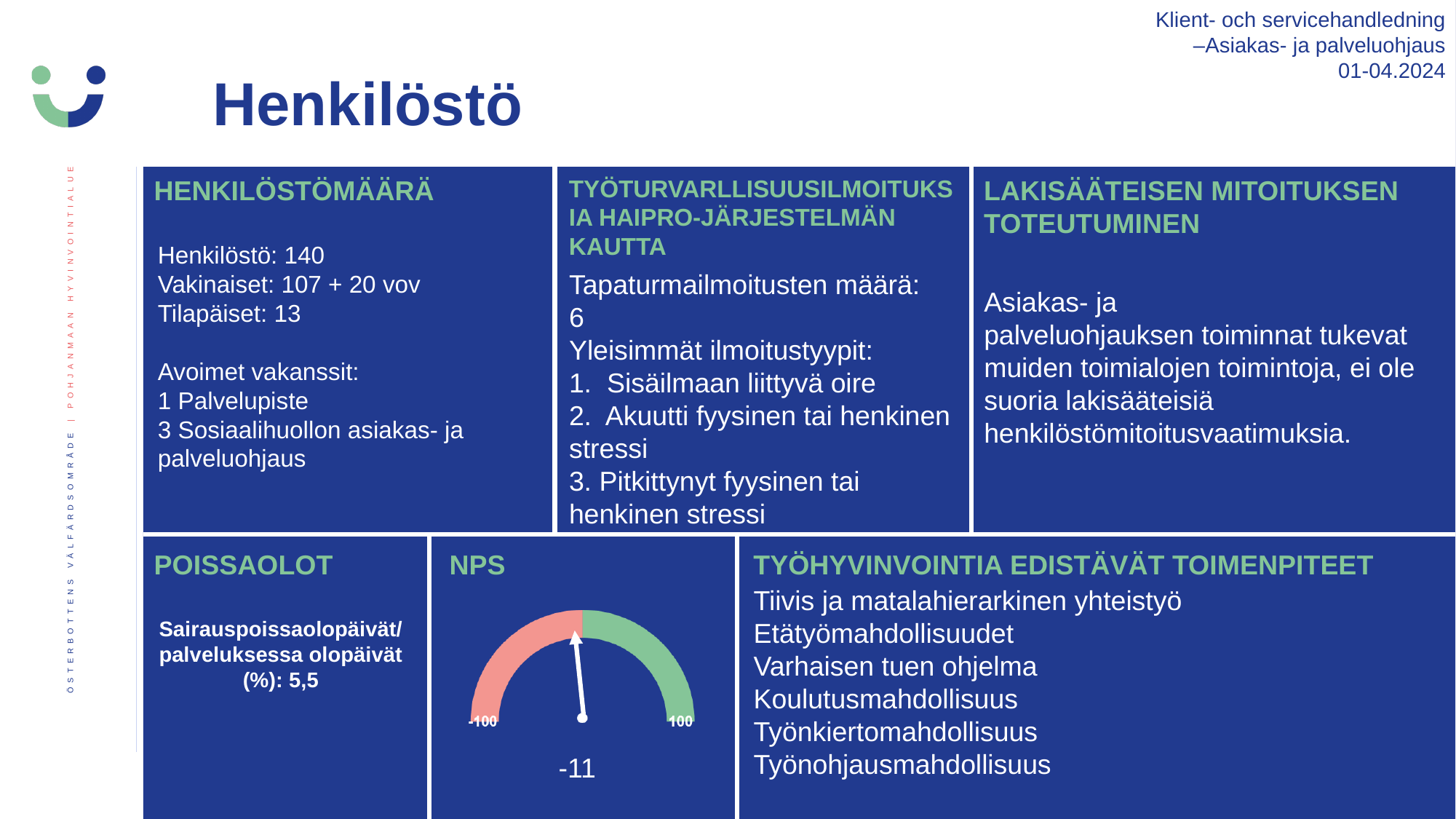

Klient- och servicehandledning
 –Asiakas- ja palveluohjaus
01-04.2024
Henkilöstö
HENKILÖSTÖMÄÄRÄ
TYÖTURVARLLISUUSILMOITUKSIA HAIPRO-JÄRJESTELMÄN KAUTTA
LAKISÄÄTEISEN MITOITUKSEN TOTEUTUMINEN
Henkilöstö: 140
Vakinaiset: 107 + 20 vov
Tilapäiset: 13

Avoimet vakanssit:
1 Palvelupiste
3 Sosiaalihuollon asiakas- ja palveluohjaus

Asiakas- ja palveluohjauksen toiminnat tukevat muiden toimialojen toimintoja, ei ole suoria lakisääteisiä henkilöstömitoitusvaatimuksia.
Tapaturmailmoitusten määrä:
6
Yleisimmät ilmoitustyypit:
1.  Sisäilmaan liittyvä oire
2.  Akuutti fyysinen tai henkinen stressi
3. Pitkittynyt fyysinen tai henkinen stressi
TYÖHYVINVOINTIA EDISTÄVÄT TOIMENPITEET
POISSAOLOT
Tiivis ja matalahierarkinen yhteistyö
Etätyömahdollisuudet
Varhaisen tuen ohjelma
Koulutusmahdollisuus
Työnkiertomahdollisuus
Työnohjausmahdollisuus
Sairauspoissaolopäivät/palveluksessa olopäivät (%): 5,5
-11